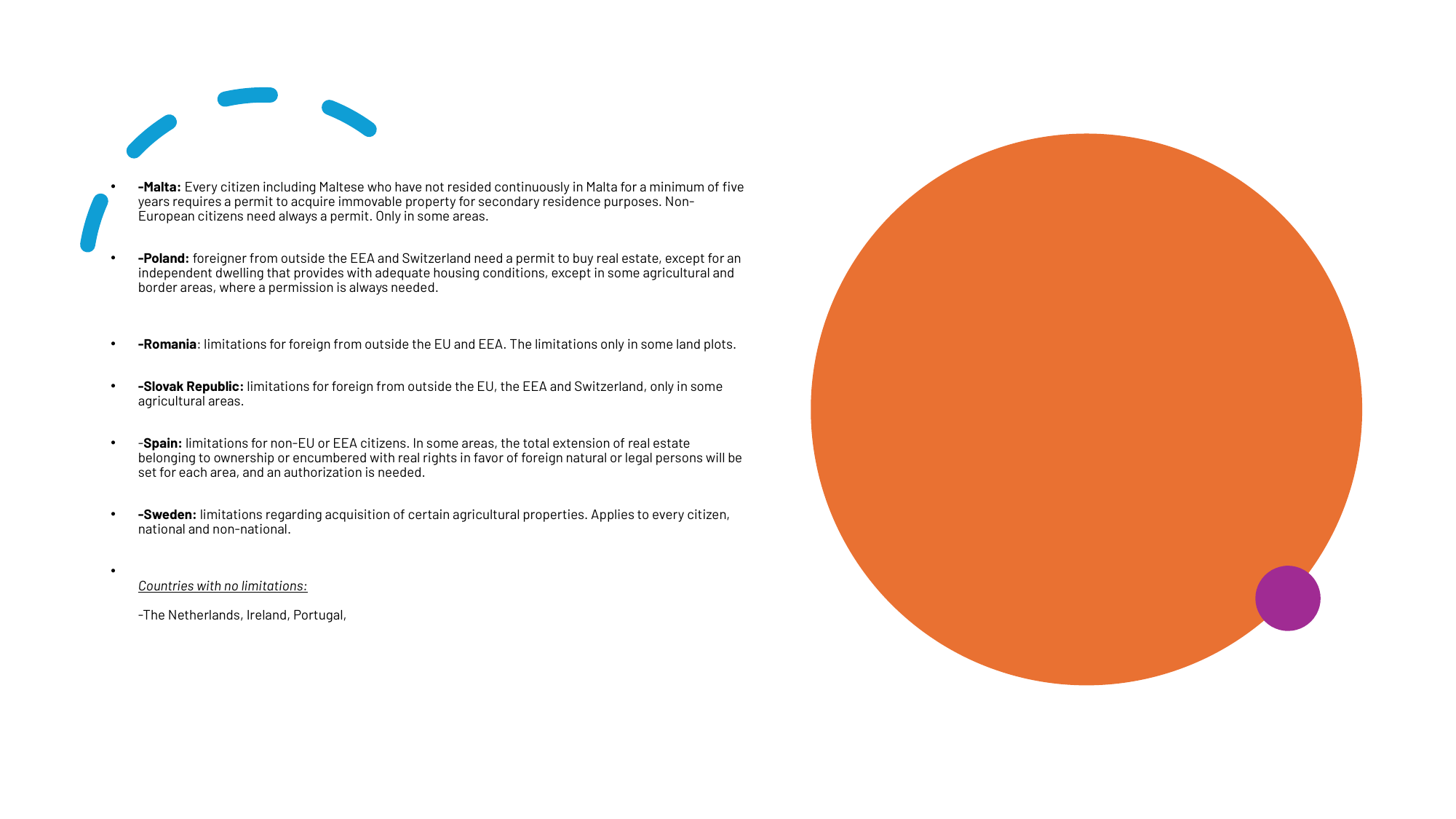

-Malta: Every citizen including Maltese who have not resided continuously in Malta for a minimum of five years requires a permit to acquire immovable property for secondary residence purposes. Non-European citizens need always a permit. Only in some areas.
-Poland: foreigner from outside the EEA and Switzerland need a permit to buy real estate, except for an independent dwelling that provides with adequate housing conditions, except in some agricultural and border areas, where a permission is always needed.
-Romania: limitations for foreign from outside the EU and EEA. The limitations only in some land plots.
-Slovak Republic: limitations for foreign from outside the EU, the EEA and Switzerland, only in some agricultural areas.
-Spain: limitations for non-EU or EEA citizens. In some areas, the total extension of real estate belonging to ownership or encumbered with real rights in favor of foreign natural or legal persons will be set for each area, and an authorization is needed.
-Sweden: limitations regarding acquisition of certain agricultural properties. Applies to every citizen, national and non-national.
Countries with no limitations:
-The Netherlands, Ireland, Portugal,